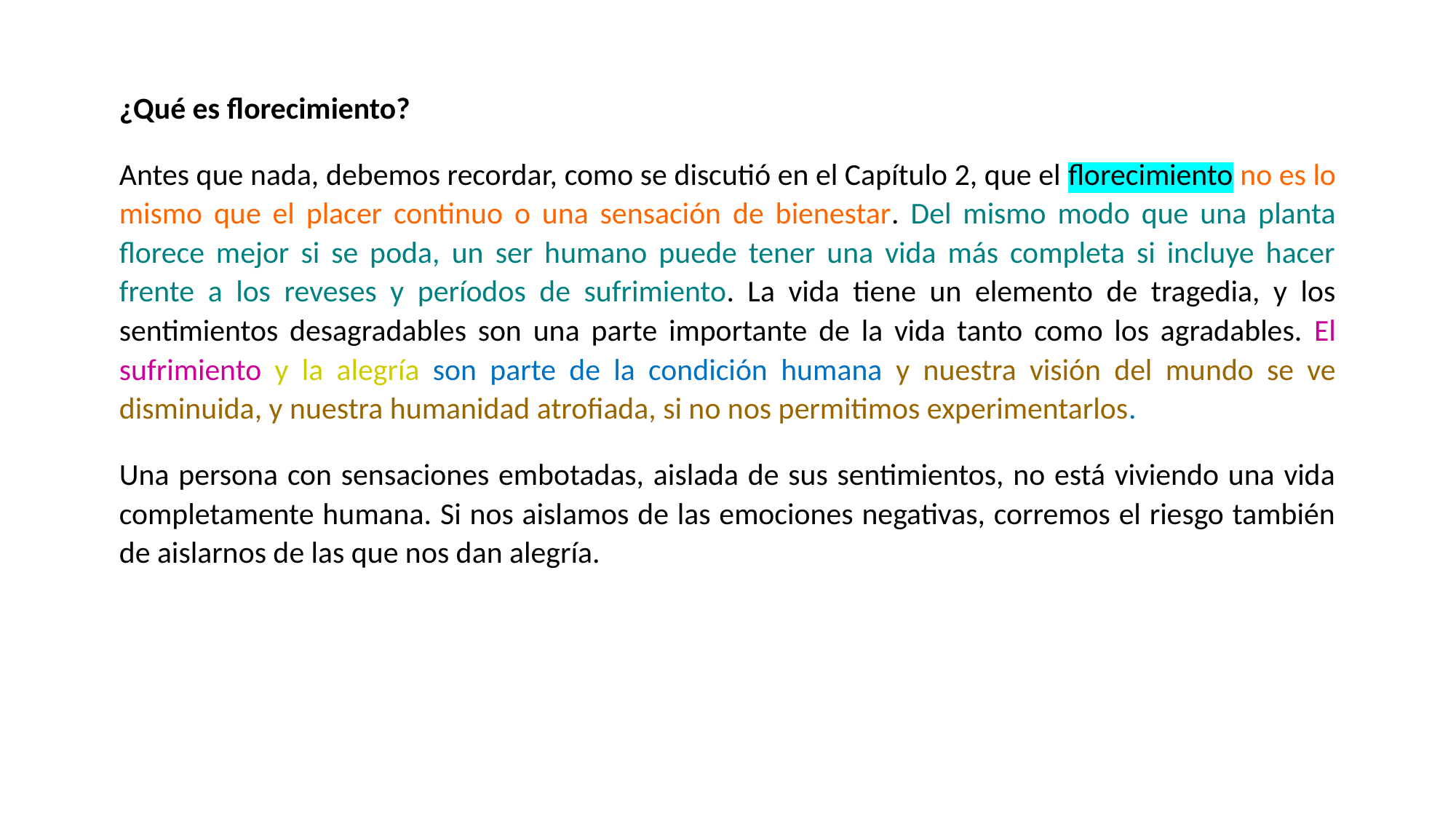

¿Qué es florecimiento?
Antes que nada, debemos recordar, como se discutió en el Capítulo 2, que el florecimiento no es lo mismo que el placer continuo o una sensación de bienestar. Del mismo modo que una planta florece mejor si se poda, un ser humano puede tener una vida más completa si incluye hacer frente a los reveses y períodos de sufrimiento. La vida tiene un elemento de tragedia, y los sentimientos desagradables son una parte importante de la vida tanto como los agradables. El sufrimiento y la alegría son parte de la condición humana y nuestra visión del mundo se ve disminuida, y nuestra humanidad atrofiada, si no nos permitimos experimentarlos.
Una persona con sensaciones embotadas, aislada de sus sentimientos, no está viviendo una vida completamente humana. Si nos aislamos de las emociones negativas, corremos el riesgo también de aislarnos de las que nos dan alegría.